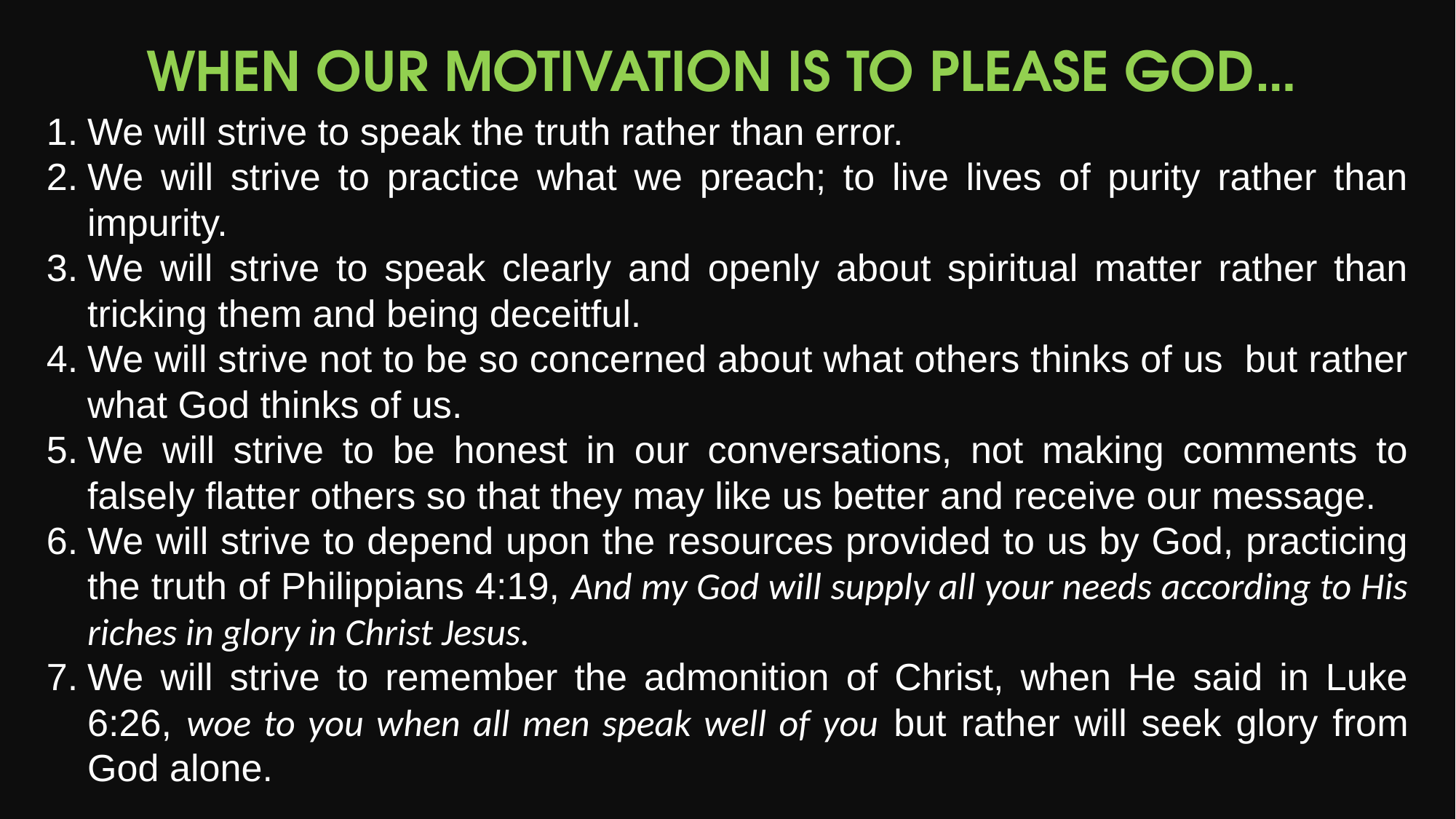

When our motivation is to please God…
We will strive to speak the truth rather than error.
We will strive to practice what we preach; to live lives of purity rather than impurity.
We will strive to speak clearly and openly about spiritual matter rather than tricking them and being deceitful.
We will strive not to be so concerned about what others thinks of us  but rather what God thinks of us.
We will strive to be honest in our conversations, not making comments to falsely flatter others so that they may like us better and receive our message.
We will strive to depend upon the resources provided to us by God, practicing the truth of Philippians 4:19, And my God will supply all your needs according to His riches in glory in Christ Jesus.
We will strive to remember the admonition of Christ, when He said in Luke 6:26, woe to you when all men speak well of you but rather will seek glory from God alone.